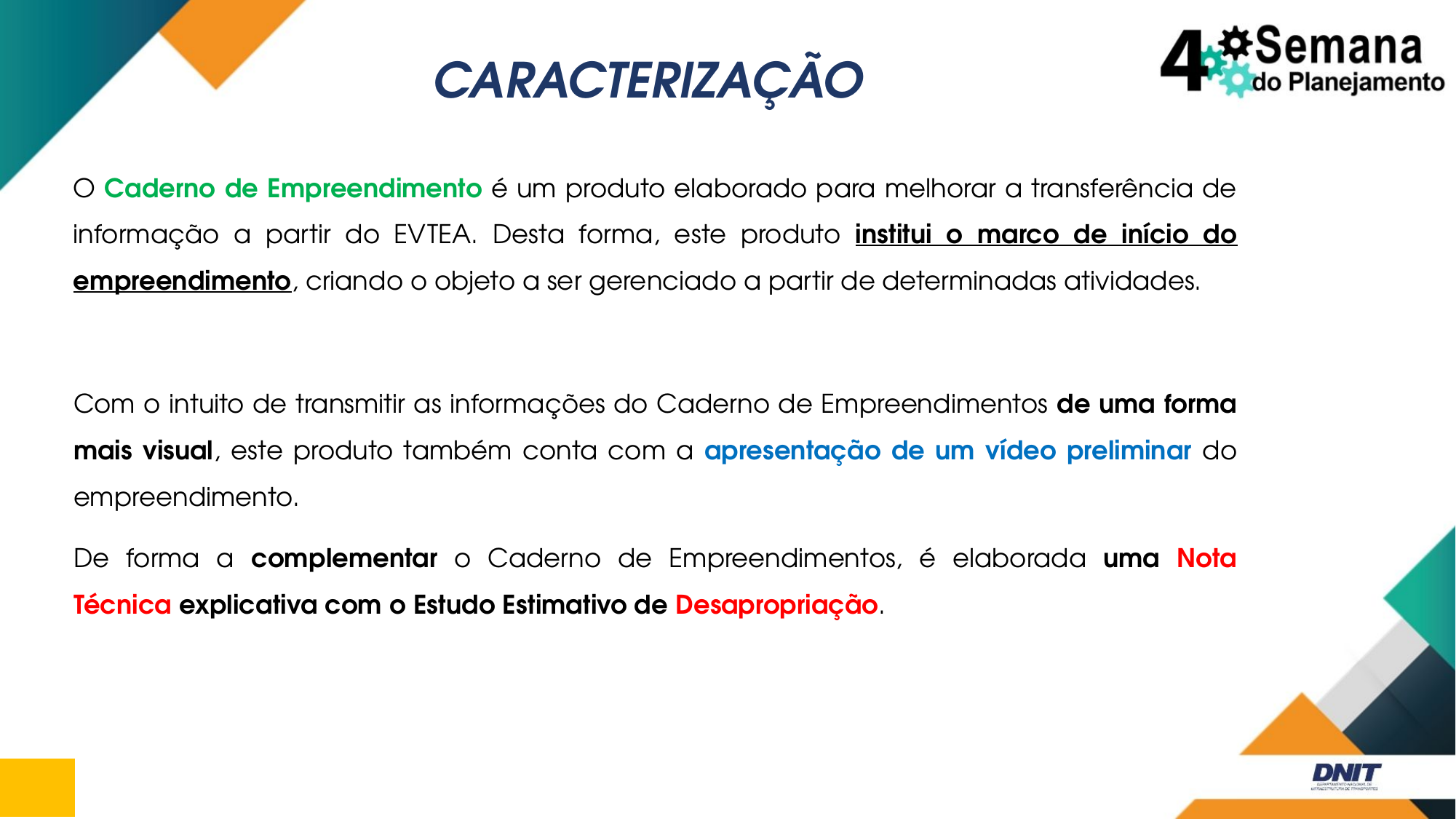

CARACTERIZAÇÃO
O Caderno de Empreendimento é um produto elaborado para melhorar a transferência de informação a partir do EVTEA. Desta forma, este produto institui o marco de início do empreendimento, criando o objeto a ser gerenciado a partir de determinadas atividades.

Com o intuito de transmitir as informações do Caderno de Empreendimentos de uma forma mais visual, este produto também conta com a apresentação de um vídeo preliminar do empreendimento.
De forma a complementar o Caderno de Empreendimentos, é elaborada uma Nota Técnica explicativa com o Estudo Estimativo de Desapropriação.